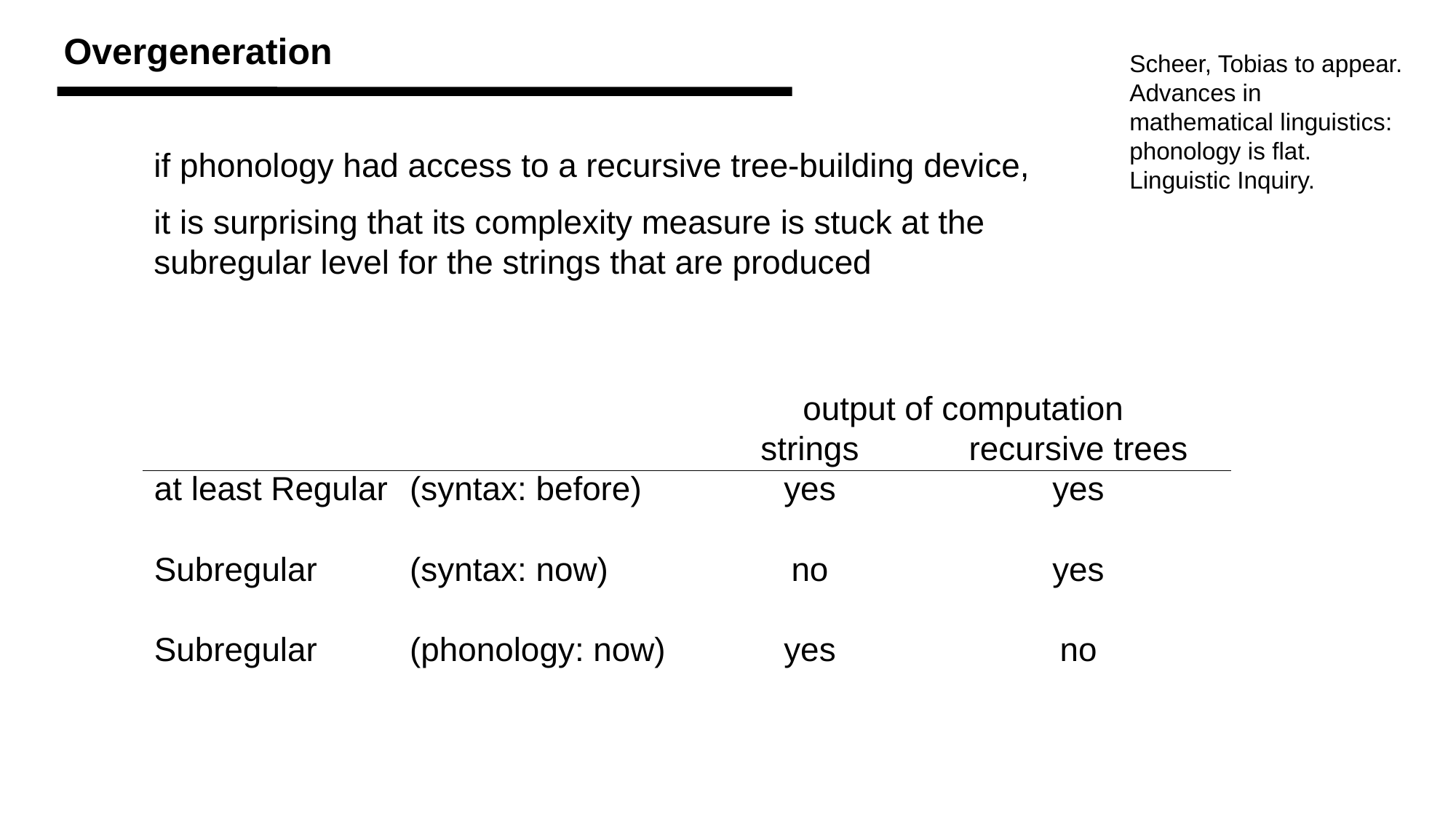

Overgeneration
Scheer, Tobias to appear. Advances in mathematical linguistics: phonology is flat. Linguistic Inquiry.

if phonology had access to a recursive tree-building device,
it is surprising that its complexity measure is stuck at the subregular level for the strings that are produced
|  |  | output of computation |  |
| --- | --- | --- | --- |
|  |  | strings | recursive trees |
| at least Regular | (syntax: before) | yes | yes |
|  |  |  |  |
| Subregular | (syntax: now) | no | yes |
|  |  |  |  |
| Subregular | (phonology: now) | yes | no |